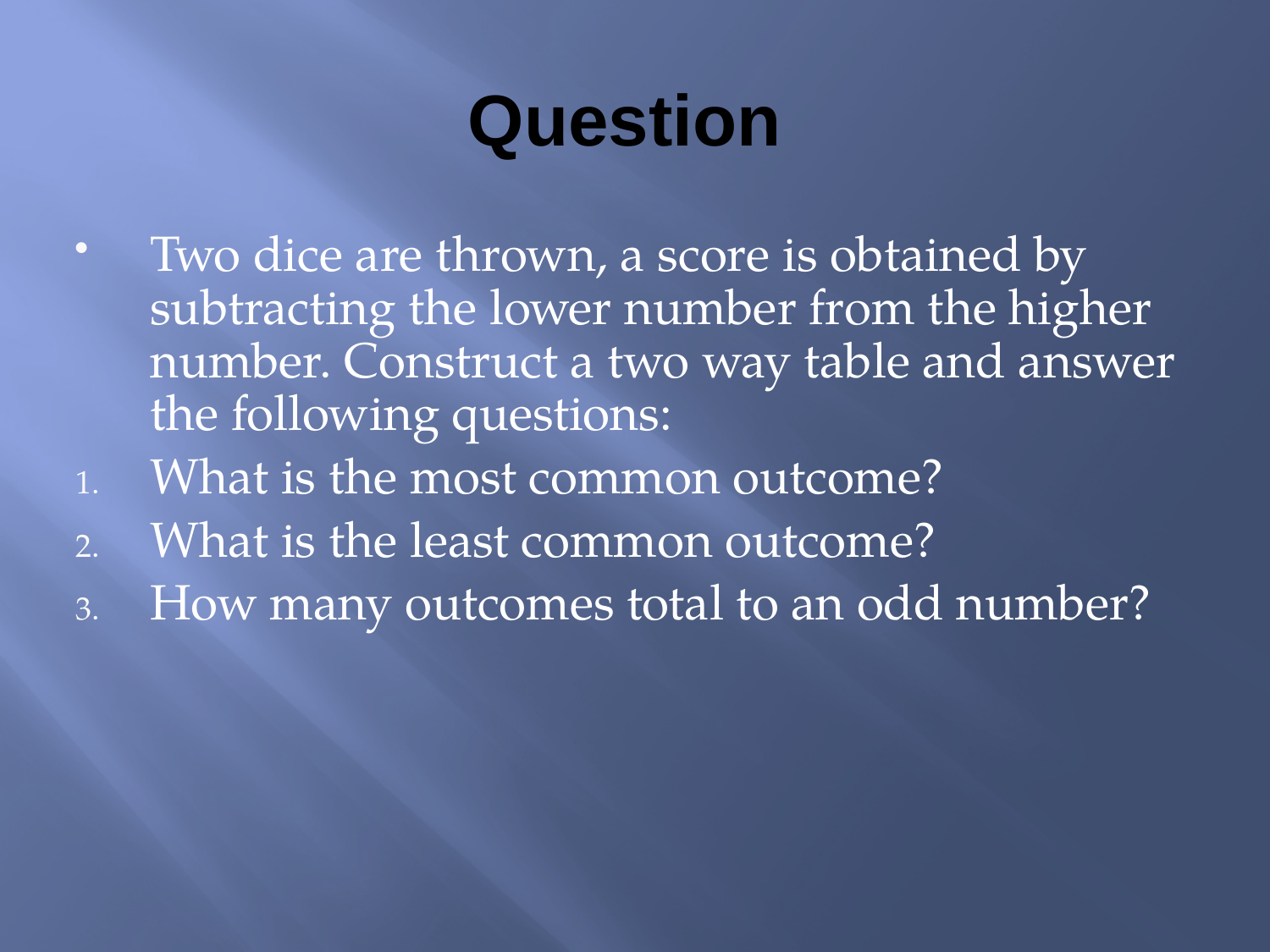

# Question
Two dice are thrown, a score is obtained by subtracting the lower number from the higher number. Construct a two way table and answer the following questions:
What is the most common outcome?
What is the least common outcome?
How many outcomes total to an odd number?